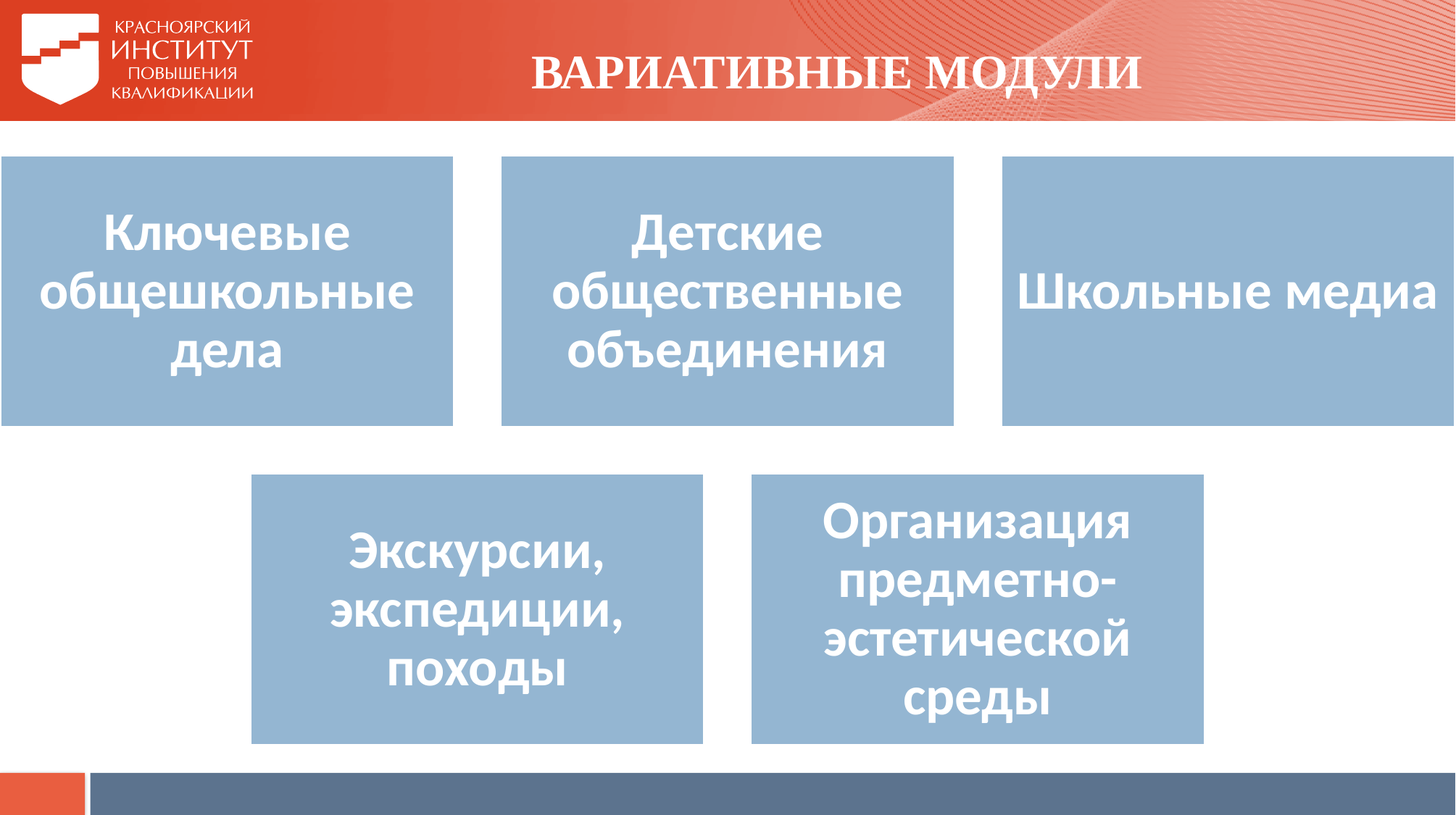

# ВАРИАТИВНЫЕ МОДУЛИ
Ключевые общешкольные дела
Детские общественные объединения
Школьные медиа
Экскурсии, экспедиции, походы
Организация предметно-эстетической среды